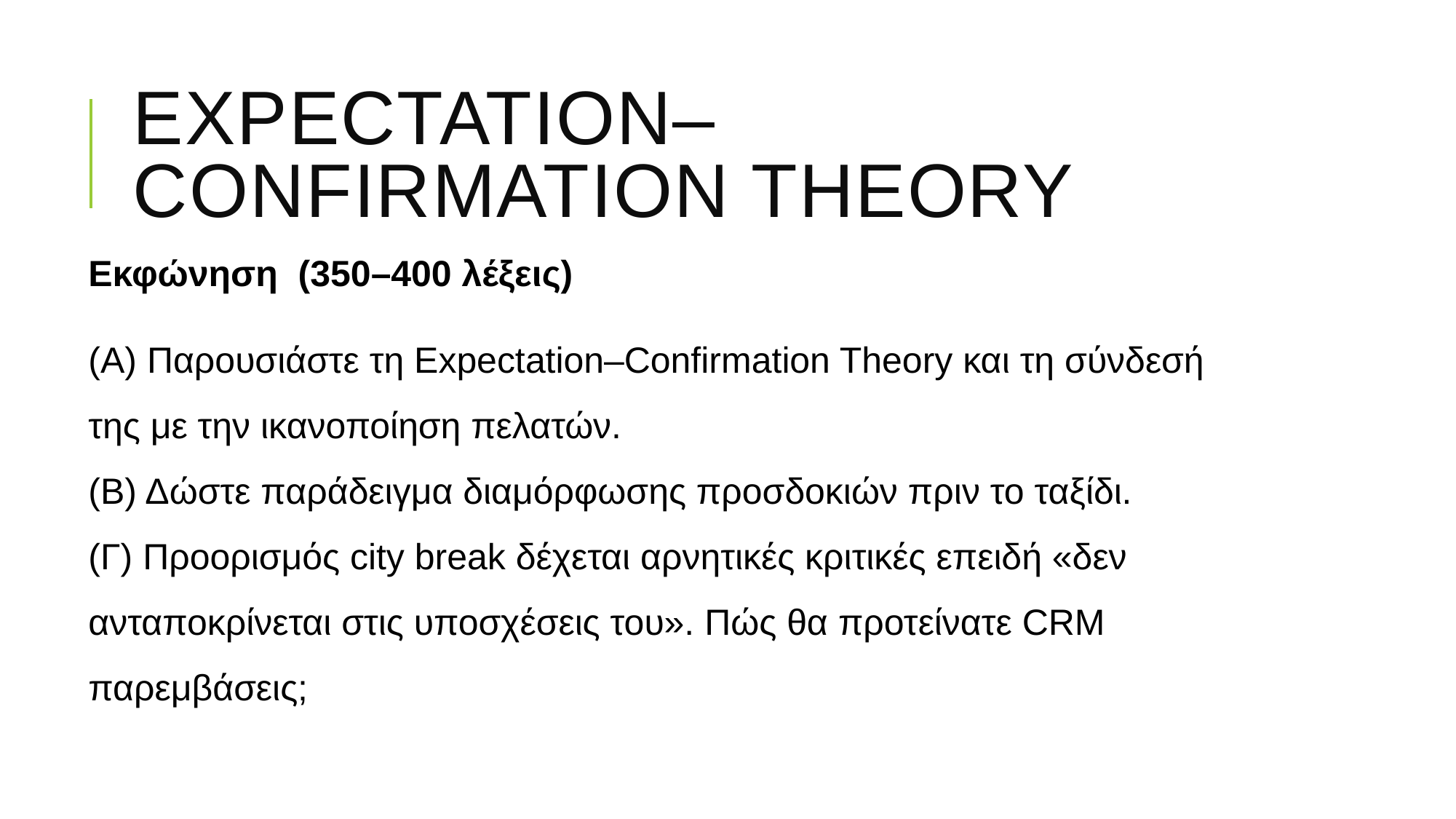

# Expectation–Confirmation Theory
Εκφώνηση  (350–400 λέξεις)
(Α) Παρουσιάστε τη Expectation–Confirmation Theory και τη σύνδεσή της με την ικανοποίηση πελατών.
(Β) Δώστε παράδειγμα διαμόρφωσης προσδοκιών πριν το ταξίδι.
(Γ) Προορισμός city break δέχεται αρνητικές κριτικές επειδή «δεν ανταποκρίνεται στις υποσχέσεις του». Πώς θα προτείνατε CRM παρεμβάσεις;